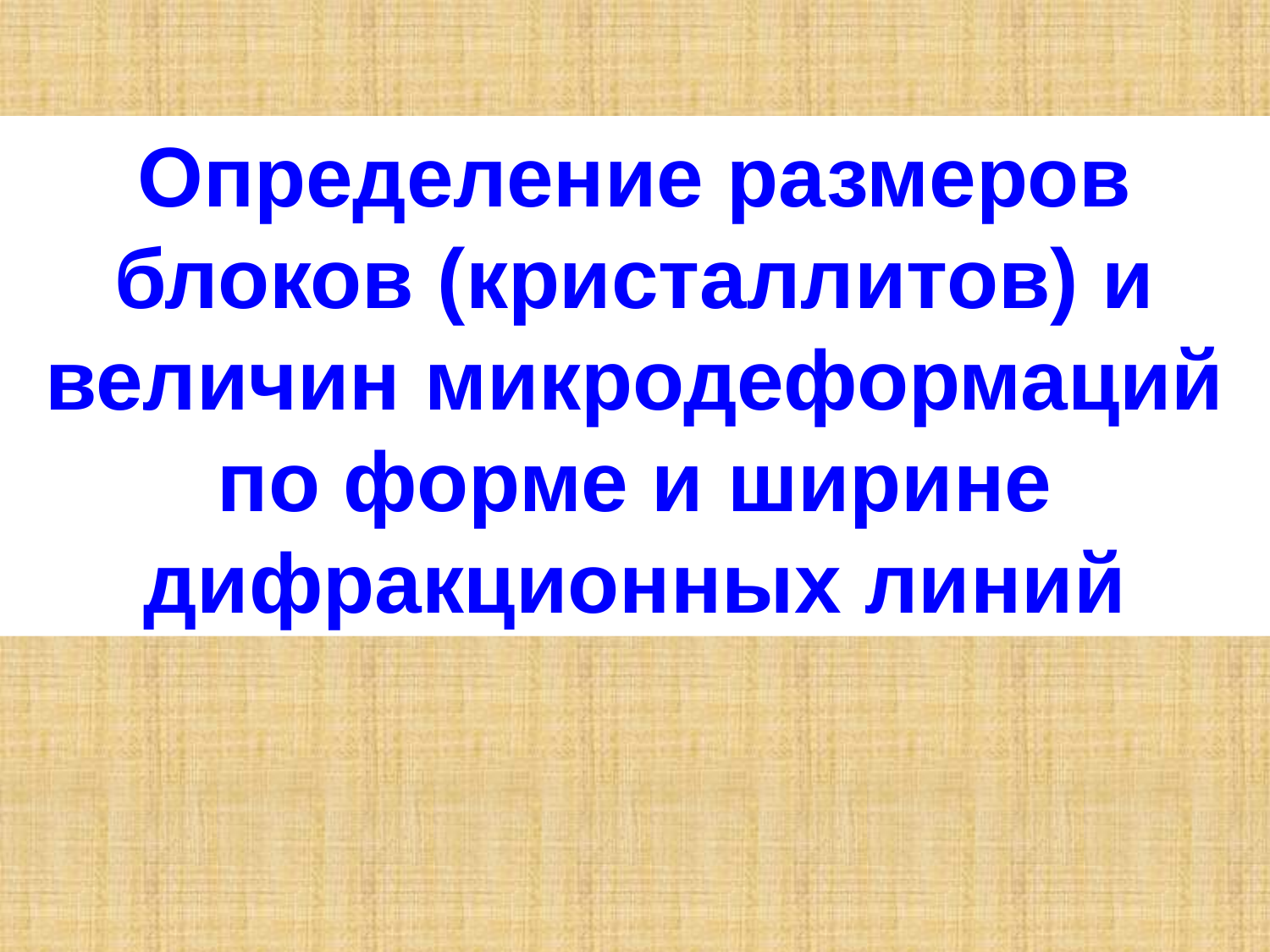

Определение размеров блоков (кристаллитов) и величин микродеформаций по форме и ширине дифракционных линий